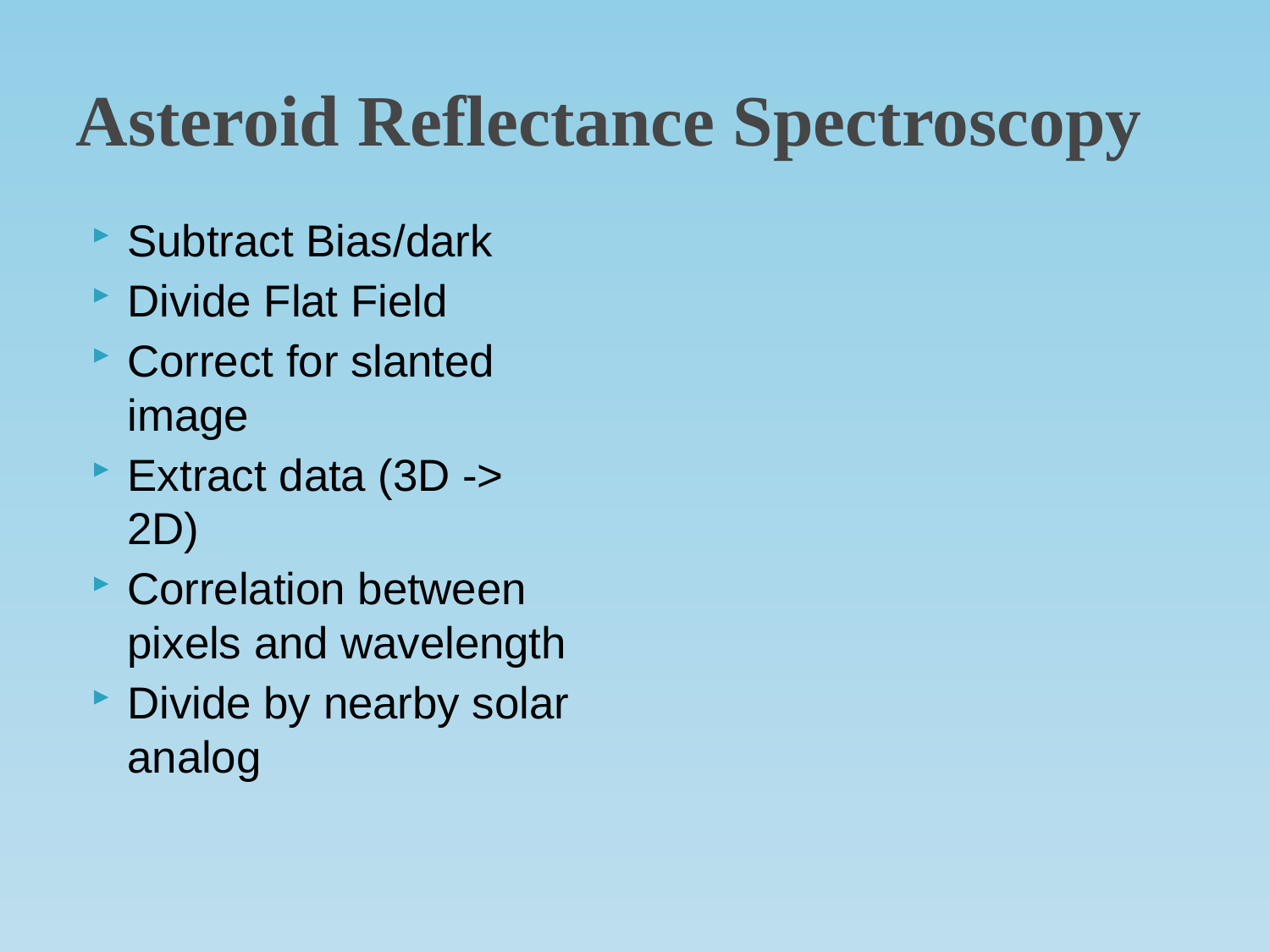

# Asteroid Reflectance Spectroscopy
Subtract Bias/dark
Divide Flat Field
Correct for slanted image
Extract data (3D -> 2D)
Correlation between pixels and wavelength
Divide by nearby solar analog